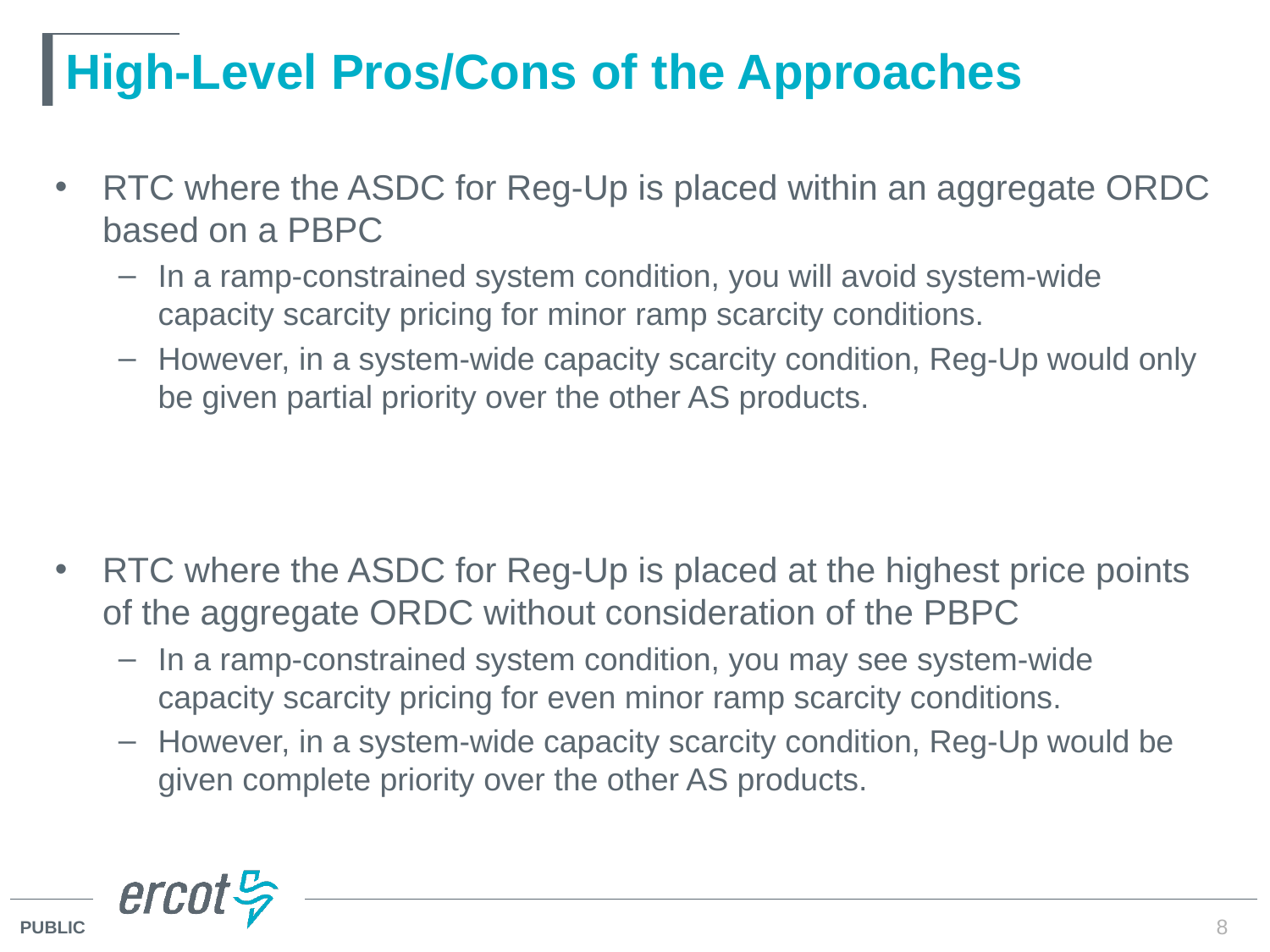

# High-Level Pros/Cons of the Approaches
RTC where the ASDC for Reg-Up is placed within an aggregate ORDC based on a PBPC
In a ramp-constrained system condition, you will avoid system-wide capacity scarcity pricing for minor ramp scarcity conditions.
However, in a system-wide capacity scarcity condition, Reg-Up would only be given partial priority over the other AS products.

RTC where the ASDC for Reg-Up is placed at the highest price points of the aggregate ORDC without consideration of the PBPC
In a ramp-constrained system condition, you may see system-wide capacity scarcity pricing for even minor ramp scarcity conditions.
However, in a system-wide capacity scarcity condition, Reg-Up would be given complete priority over the other AS products.

8